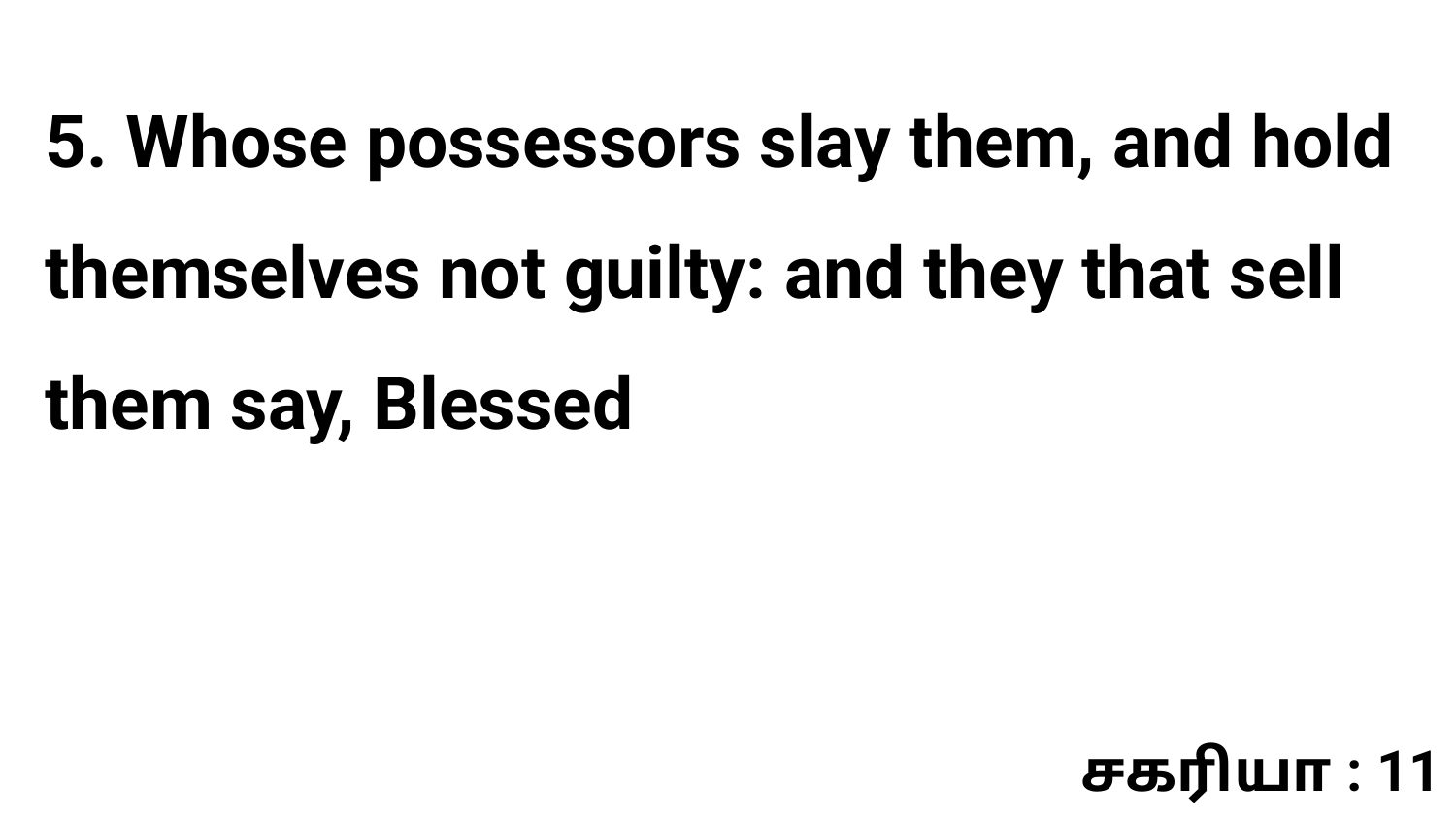

5. Whose possessors slay them, and hold themselves not guilty: and they that sell them say, Blessed
சகரியா : 11